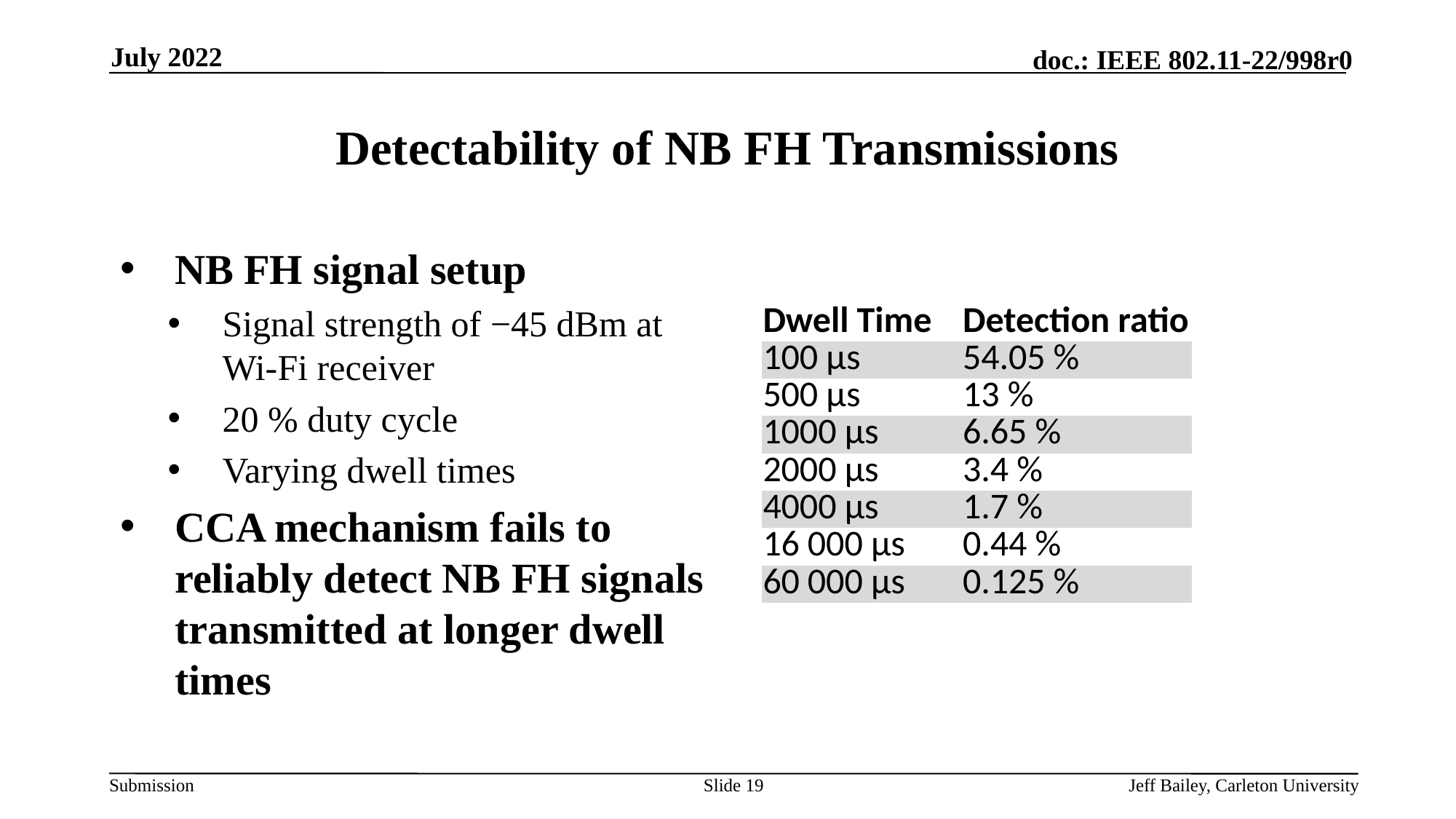

July 2022
# Detectability of NB FH Transmissions
NB FH signal setup
Signal strength of −45 dBm at Wi-Fi receiver
20 % duty cycle
Varying dwell times
CCA mechanism fails to reliably detect NB FH signals transmitted at longer dwell times

| Dwell Time | Detection ratio |
| --- | --- |
| 100 µs | 54.05 % |
| 500 µs | 13 % |
| 1000 µs | 6.65 % |
| 2000 µs | 3.4 % |
| 4000 µs | 1.7 % |
| 16 000 µs | 0.44 % |
| 60 000 µs | 0.125 % |
Slide 19
Jeff Bailey, Carleton University